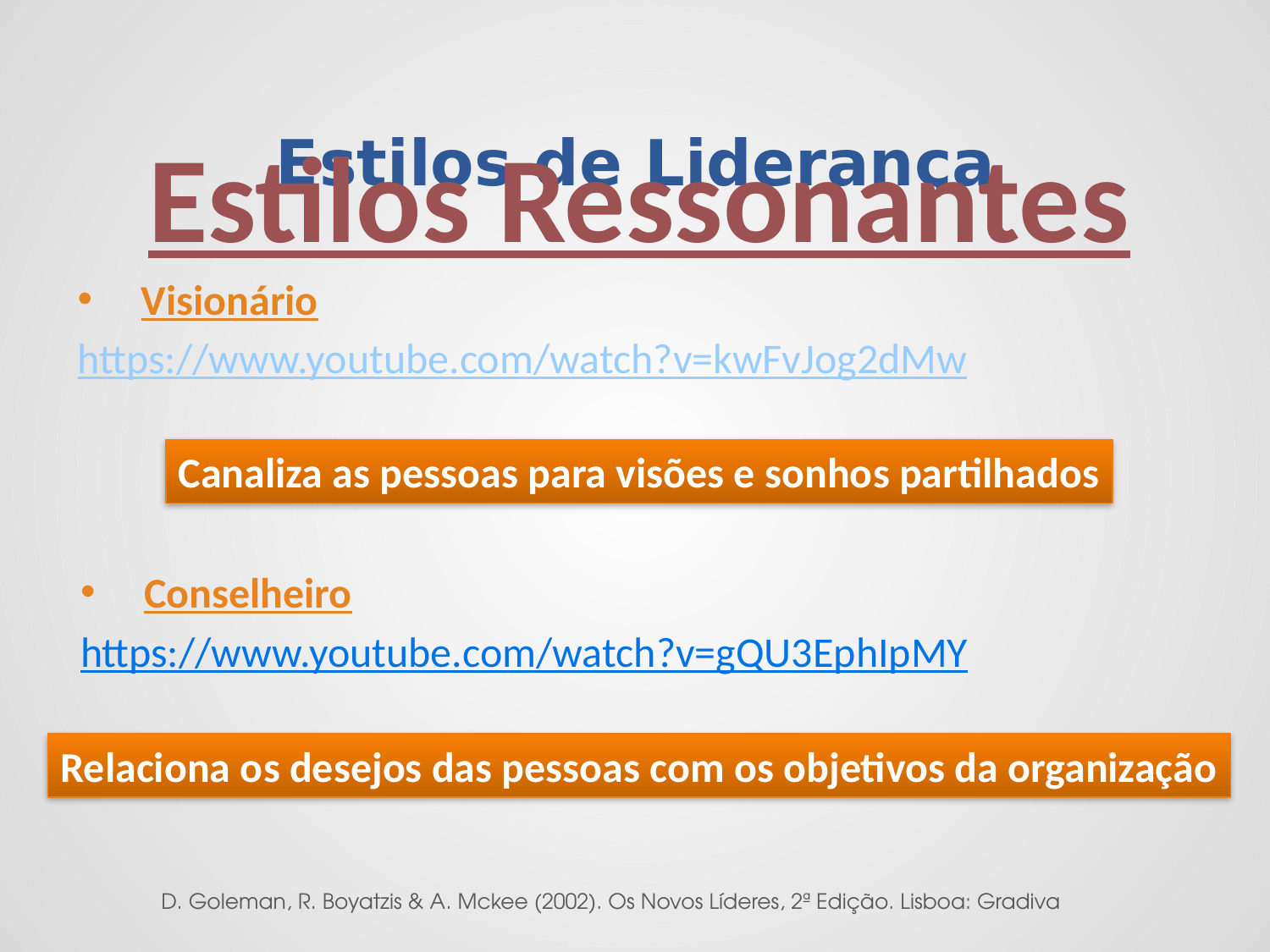

# Estilos de Liderança
Estilos Ressonantes
Visionário
https://www.youtube.com/watch?v=kwFvJog2dMw

Canaliza as pessoas para visões e sonhos partilhados
Conselheiro
https://www.youtube.com/watch?v=gQU3EphIpMY

Relaciona os desejos das pessoas com os objetivos da organização
D. Goleman, R. Boyatzis & A. Mckee (2002). Os Novos Líderes, 2ª Edição. Lisboa: Gradiva